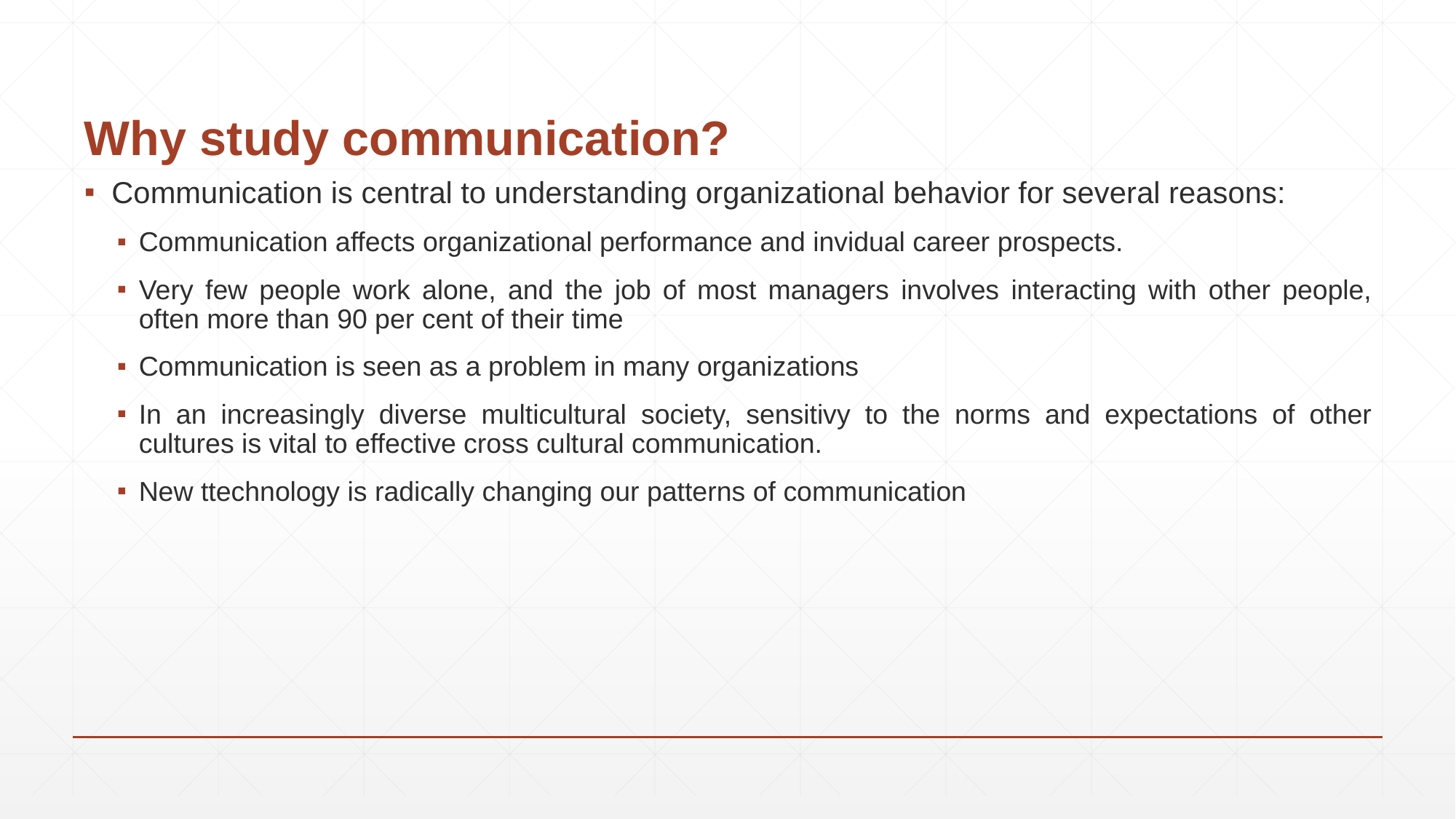

# Why study communication?
Communication is central to understanding organizational behavior for several reasons:
Communication affects organizational performance and invidual career prospects.
Very few people work alone, and the job of most managers involves interacting with other people, often more than 90 per cent of their time
Communication is seen as a problem in many organizations
In an increasingly diverse multicultural society, sensitivy to the norms and expectations of other cultures is vital to effective cross cultural communication.
New ttechnology is radically changing our patterns of communication